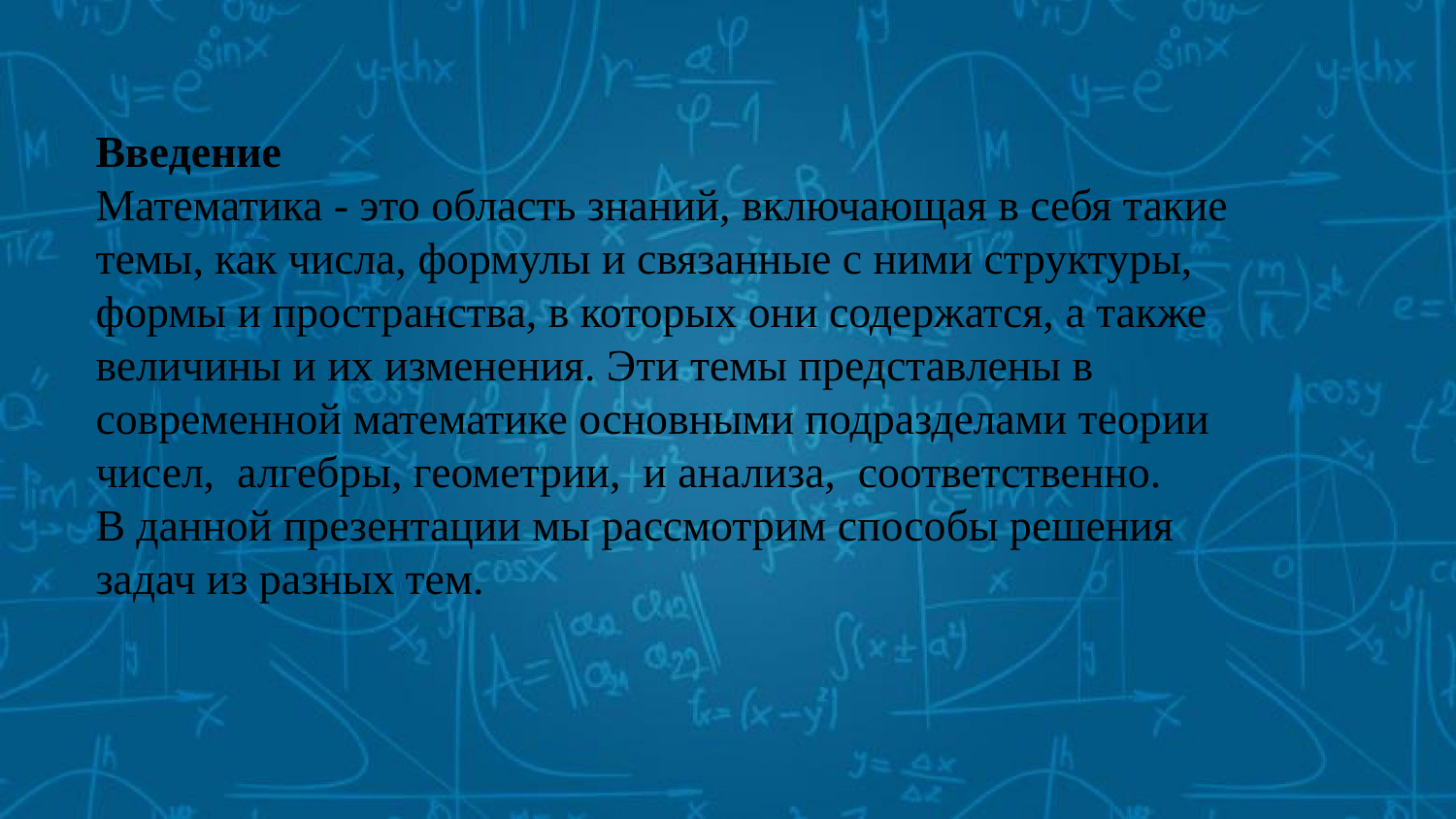

Введение
Математика - это область знаний, включающая в себя такие темы, как числа, формулы и связанные с ними структуры, формы и пространства, в которых они содержатся, а также величины и их изменения. Эти темы представлены в современной математике основными подразделами теории чисел,  алгебры, геометрии,  и анализа,  соответственно.
В данной презентации мы рассмотрим способы решения задач из разных тем.